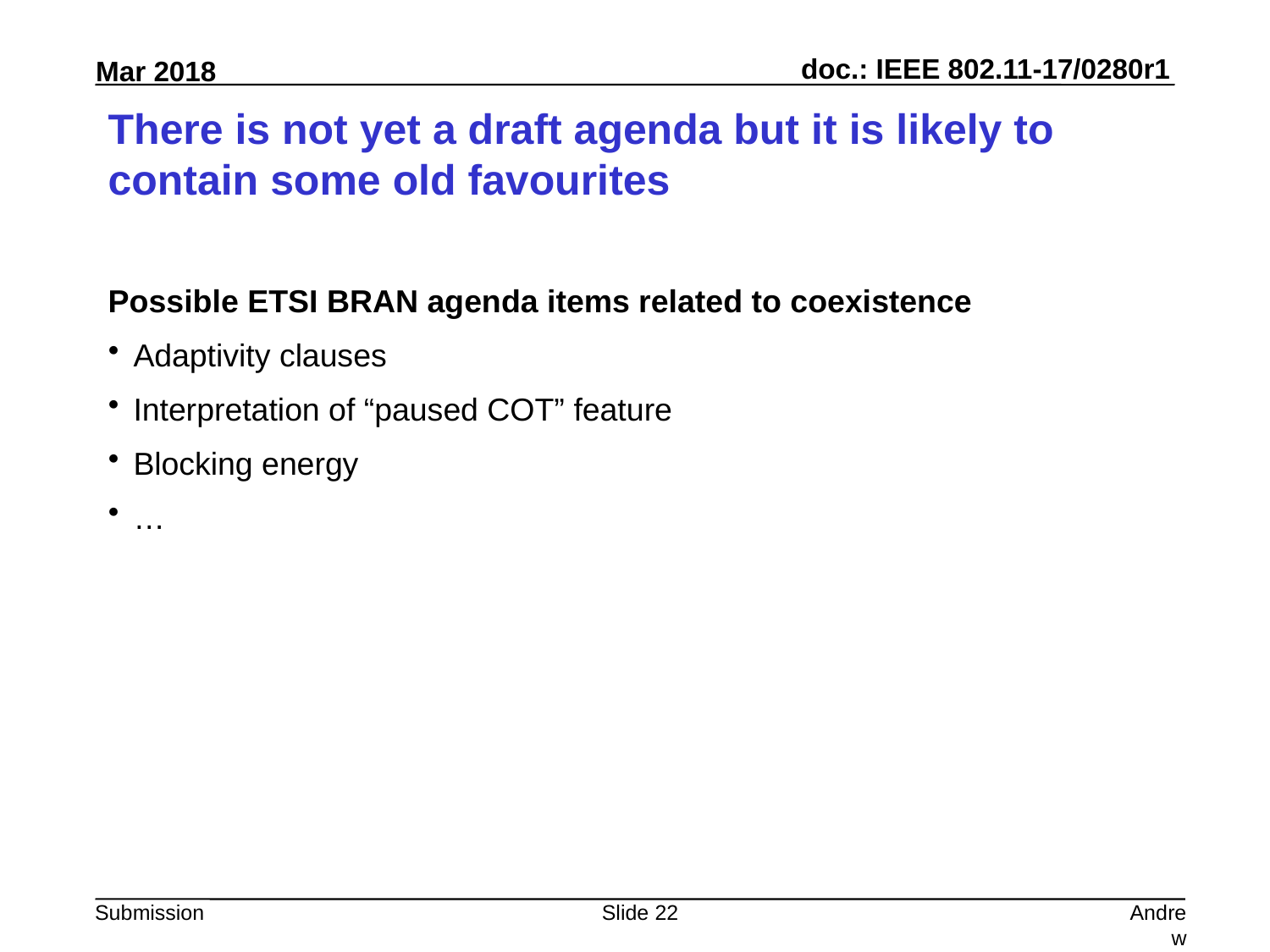

# There is not yet a draft agenda but it is likely to contain some old favourites
Possible ETSI BRAN agenda items related to coexistence
Adaptivity clauses
Interpretation of “paused COT” feature
Blocking energy
…
Slide 22
Andrew Myles, Cisco